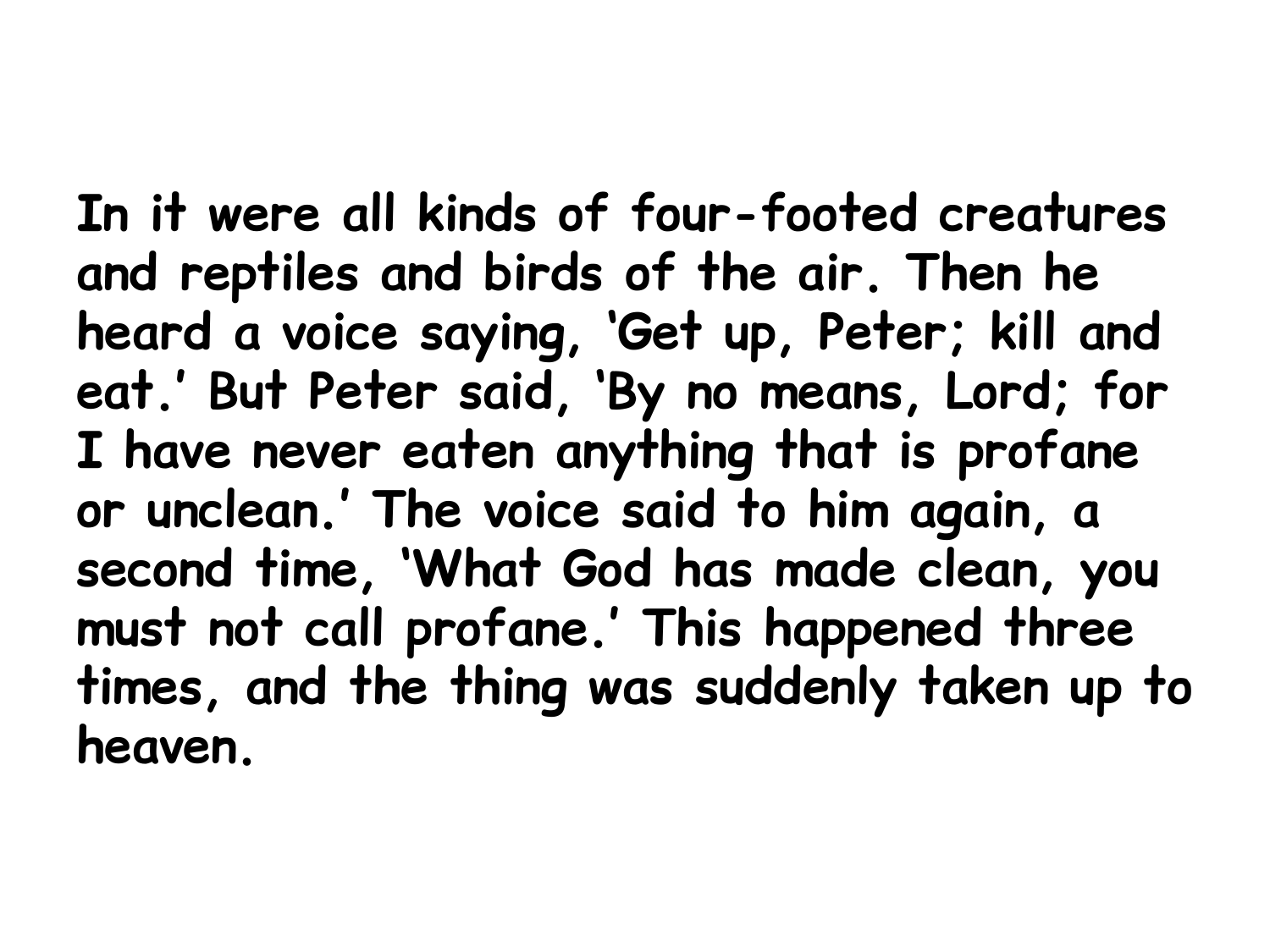

In it were all kinds of four-footed creatures and reptiles and birds of the air. Then he heard a voice saying, ‘Get up, Peter; kill and eat.’ But Peter said, ‘By no means, Lord; for I have never eaten anything that is profane or unclean.’ The voice said to him again, a second time, ‘What God has made clean, you must not call profane.’ This happened three times, and the thing was suddenly taken up to heaven.